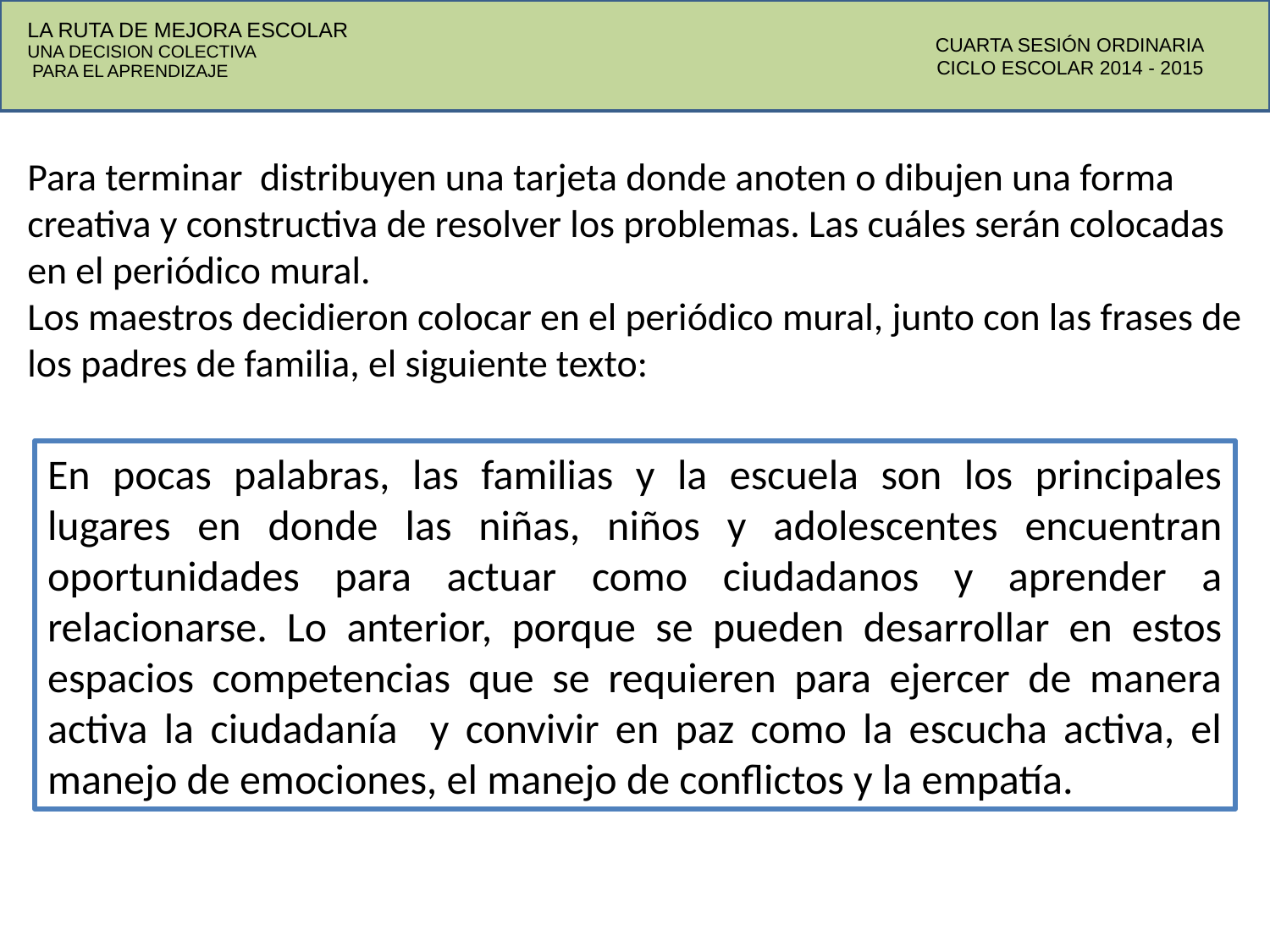

LA RUTA DE MEJORA ESCOLAR
UNA DECISION COLECTIVA
 PARA EL APRENDIZAJE

CUARTA SESIÓN ORDINARIA
CICLO ESCOLAR 2014 - 2015
Para terminar  distribuyen una tarjeta donde anoten o dibujen una forma creativa y constructiva de resolver los problemas. Las cuáles serán colocadas en el periódico mural.
Los maestros decidieron colocar en el periódico mural, junto con las frases de los padres de familia, el siguiente texto:

En pocas palabras, las familias y la escuela son los principales lugares en donde las niñas, niños y adolescentes encuentran oportunidades para actuar como ciudadanos y aprender a relacionarse. Lo anterior, porque se pueden desarrollar en estos espacios competencias que se requieren para ejercer de manera activa la ciudadanía  y convivir en paz como la escucha activa, el manejo de emociones, el manejo de conflictos y la empatía.